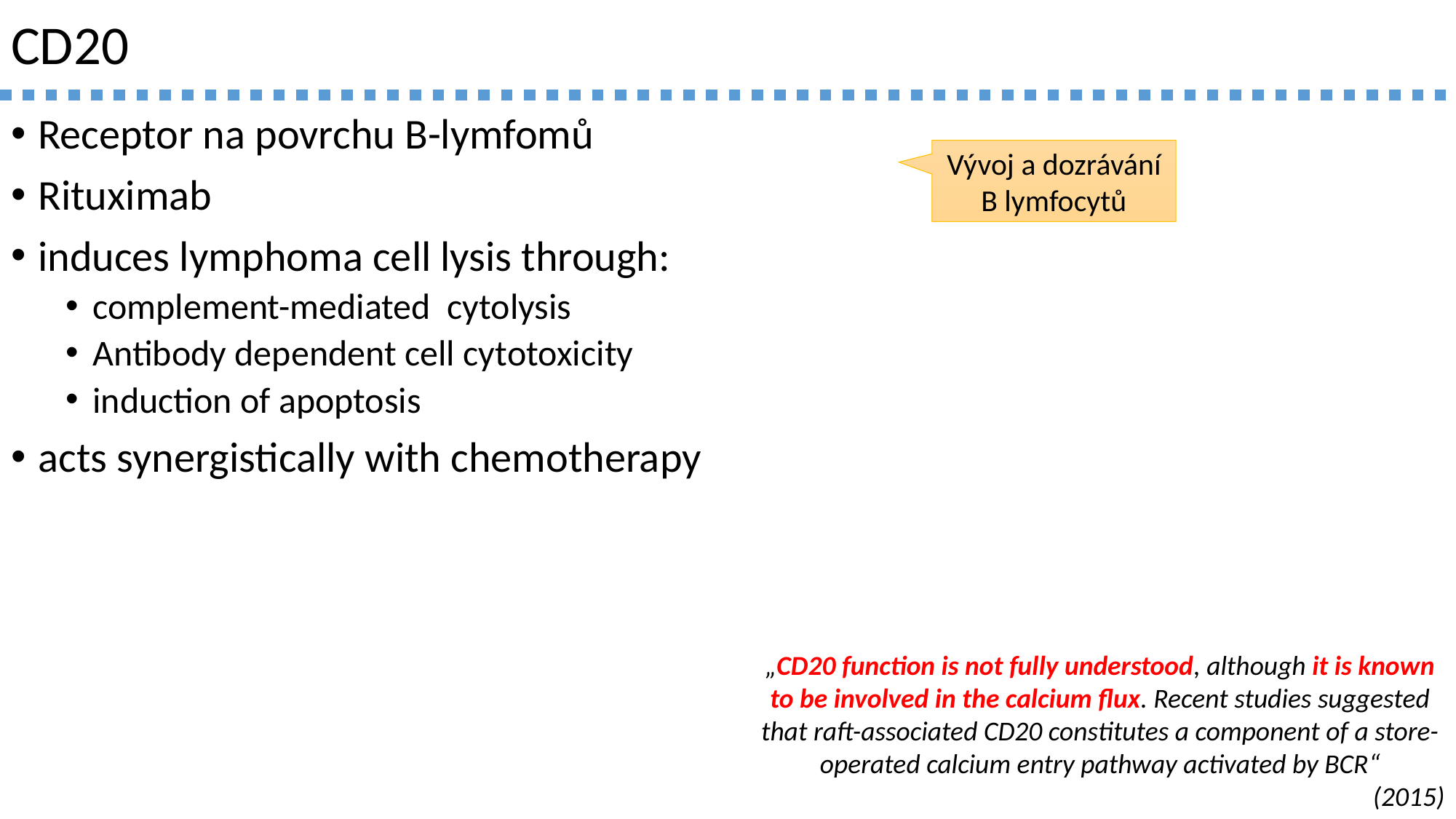

# CD20
Receptor na povrchu B-lymfomů
Rituximab
induces lymphoma cell lysis through:
complement-mediated  cytolysis
Antibody dependent cell cytotoxicity
induction of apoptosis
acts synergistically with chemotherapy

Vývoj a dozrávání B lymfocytů
„CD20 function is not fully understood, although it is known to be involved in the calcium flux. Recent studies suggested that raft-associated CD20 constitutes a component of a store-operated calcium entry pathway activated by BCR“
(2015)